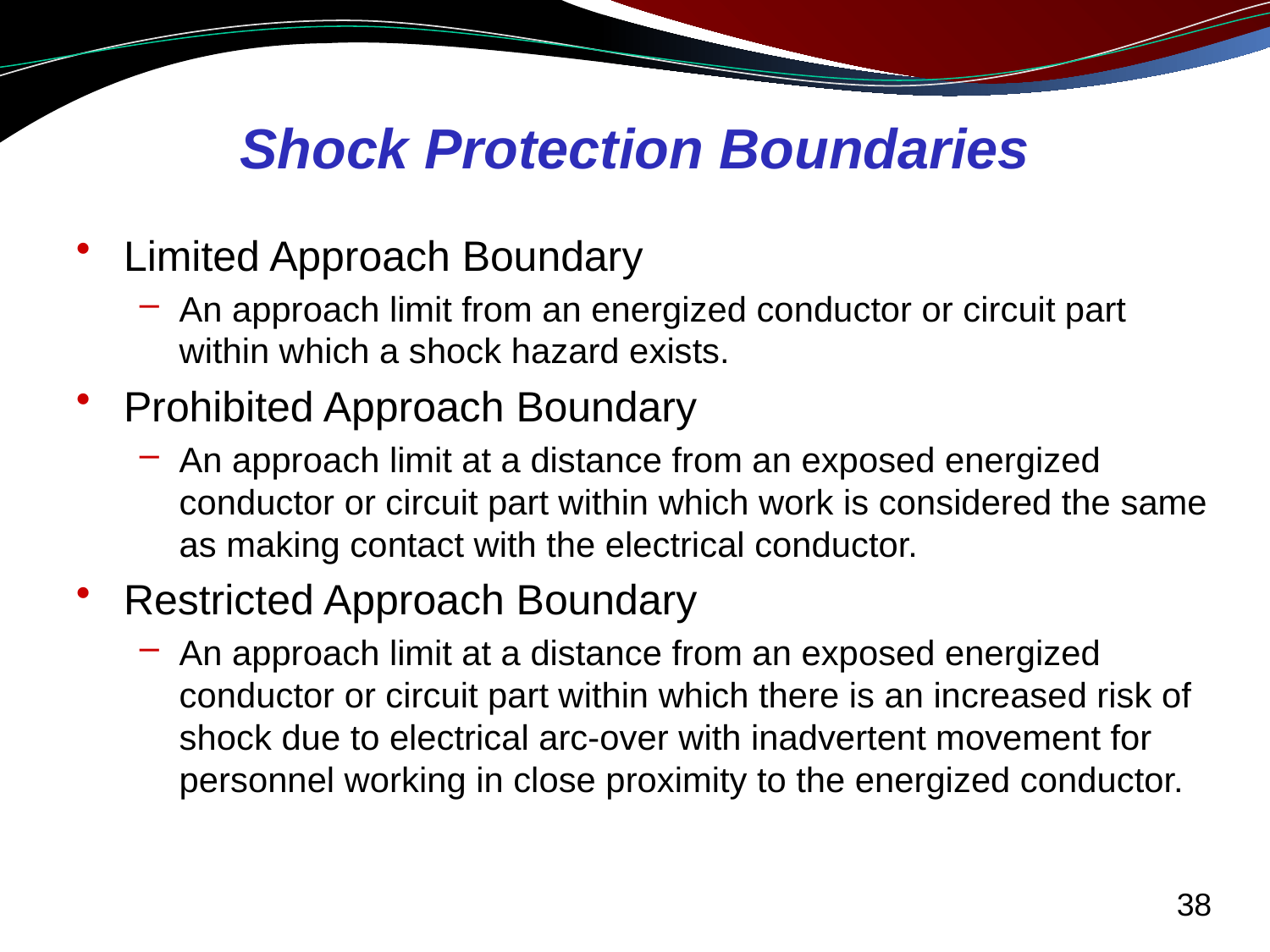

# Shock Protection Boundaries
Limited Approach Boundary
An approach limit from an energized conductor or circuit part within which a shock hazard exists.
Prohibited Approach Boundary
An approach limit at a distance from an exposed energized conductor or circuit part within which work is considered the same as making contact with the electrical conductor.
Restricted Approach Boundary
An approach limit at a distance from an exposed energized conductor or circuit part within which there is an increased risk of shock due to electrical arc-over with inadvertent movement for personnel working in close proximity to the energized conductor.